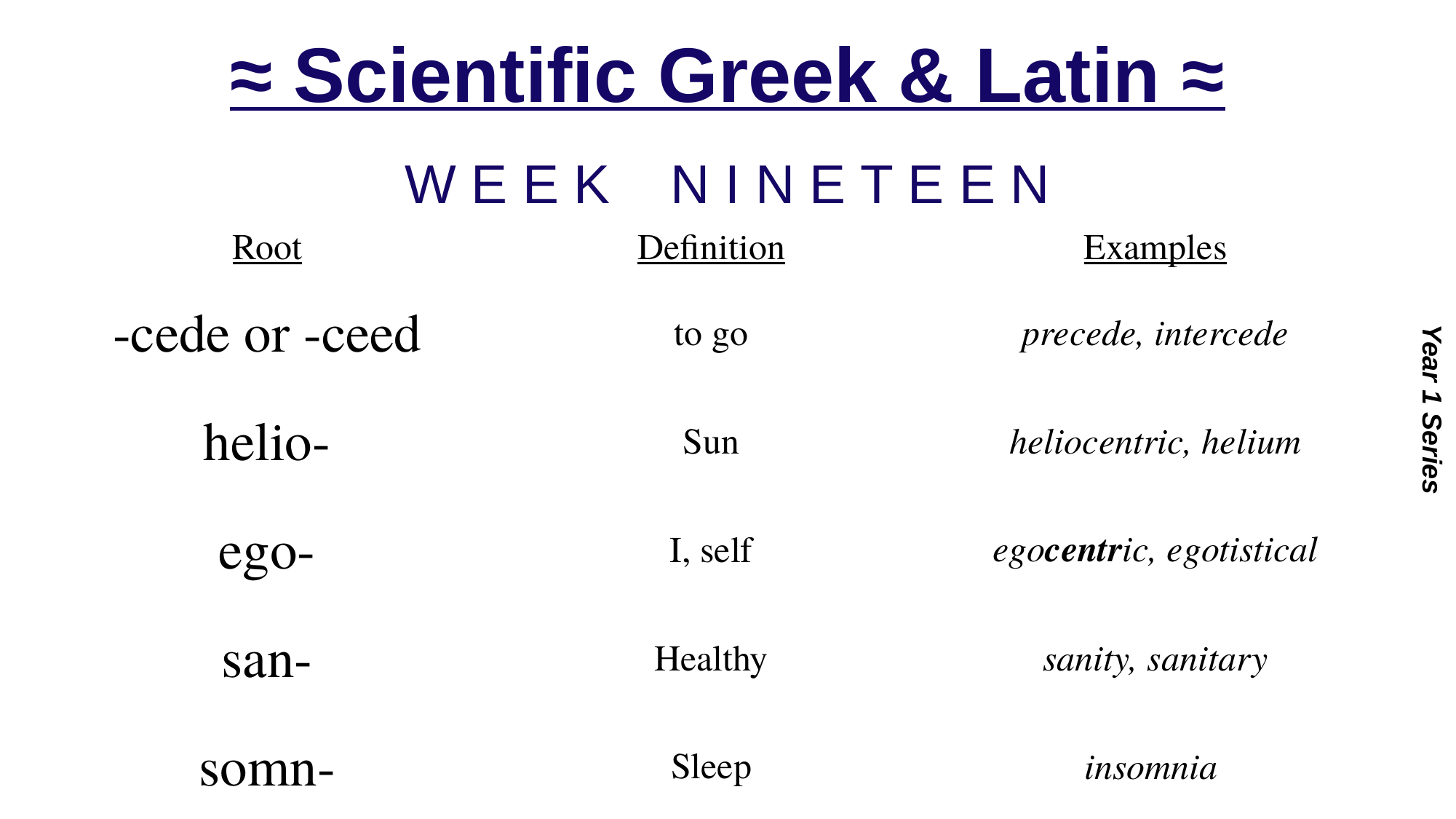

# ≈ Scientific Greek & Latin ≈
Year 1 Series
W E E K    N I N E T E E N
| Root | Definition | Examples |
| --- | --- | --- |
| -cede or -ceed | to go | precede, intercede |
| helio- | Sun | heliocentric, helium |
| ego- | I, self | egocentric, egotistical |
| san- | Healthy | sanity, sanitary |
| somn- | Sleep | insomnia |